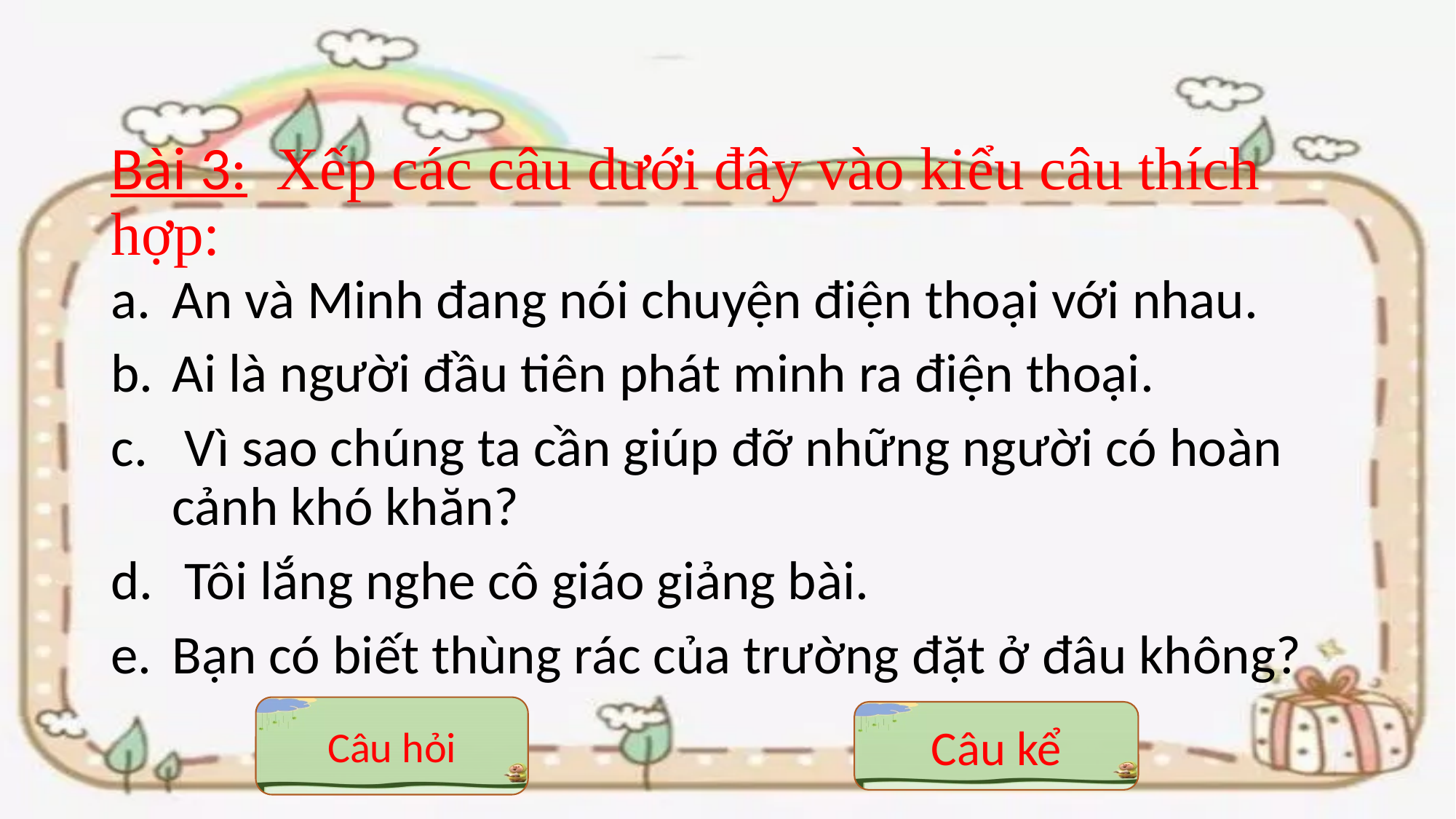

# Bài 3:  Xếp các câu dưới đây vào kiểu câu thích hợp:
An và Minh đang nói chuyện điện thoại với nhau.
Ai là người đầu tiên phát minh ra điện thoại.
 Vì sao chúng ta cần giúp đỡ những người có hoàn cảnh khó khăn?
 Tôi lắng nghe cô giáo giảng bài.
Bạn có biết thùng rác của trường đặt ở đâu không?
Câu hỏi
Câu kể